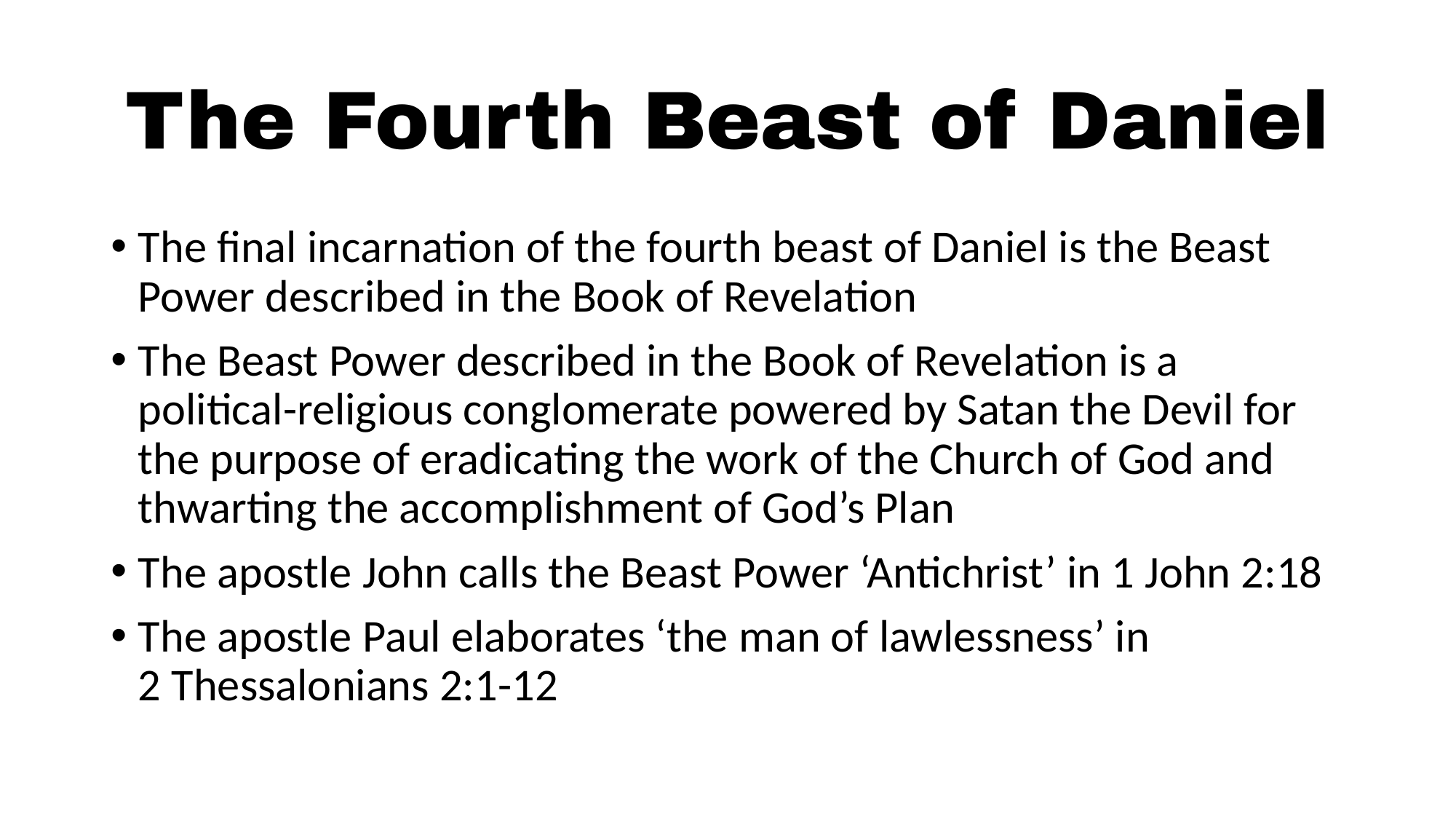

# The Fourth Beast of Daniel
The final incarnation of the fourth beast of Daniel is the Beast Power described in the Book of Revelation
The Beast Power described in the Book of Revelation is a political-religious conglomerate powered by Satan the Devil for the purpose of eradicating the work of the Church of God and thwarting the accomplishment of God’s Plan
The apostle John calls the Beast Power ‘Antichrist’ in 1 John 2:18
The apostle Paul elaborates ‘the man of lawlessness’ in
2 Thessalonians 2:1-12